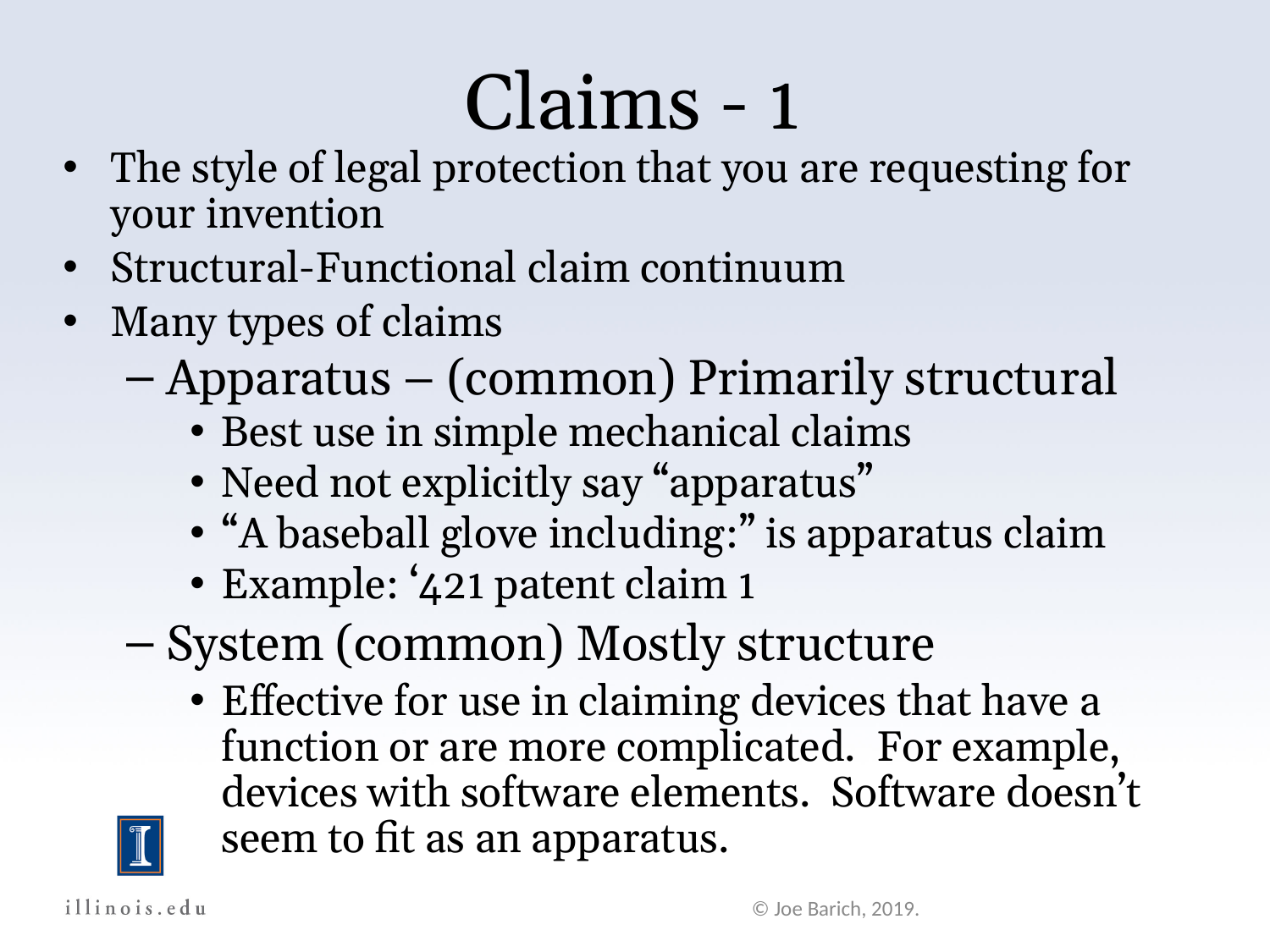

Claims - 1
The style of legal protection that you are requesting for your invention
Structural-Functional claim continuum
Many types of claims
Apparatus – (common) Primarily structural
Best use in simple mechanical claims
Need not explicitly say “apparatus”
“A baseball glove including:” is apparatus claim
Example: ‘421 patent claim 1
System (common) Mostly structure
Effective for use in claiming devices that have a function or are more complicated.  For example, devices with software elements.  Software doesn’t seem to fit as an apparatus.
© Joe Barich, 2019.